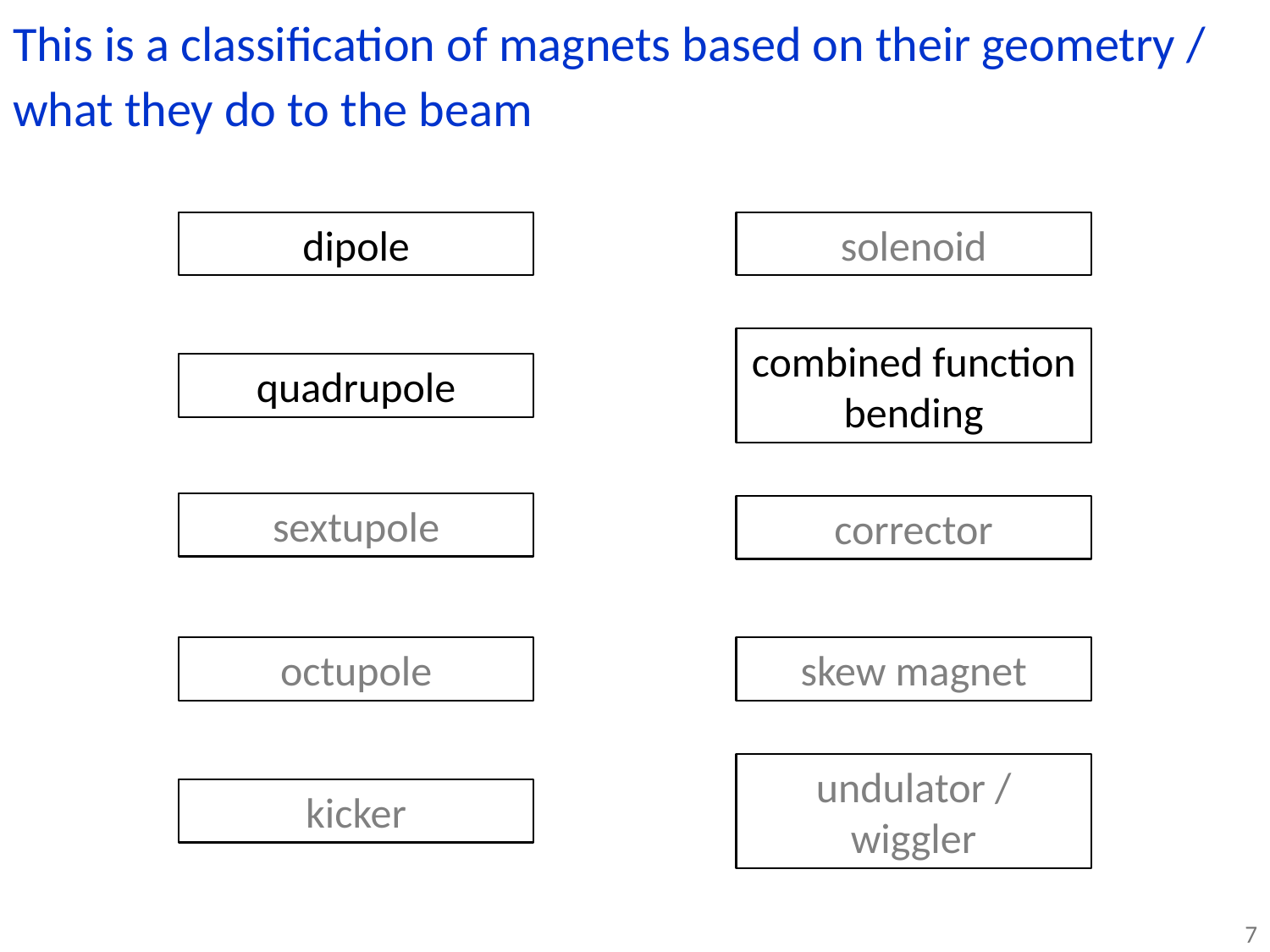

This is a classification of magnets based on their geometry / what they do to the beam
dipole
solenoid
quadrupole
combined function bending
sextupole
corrector
octupole
skew magnet
kicker
undulator / wiggler